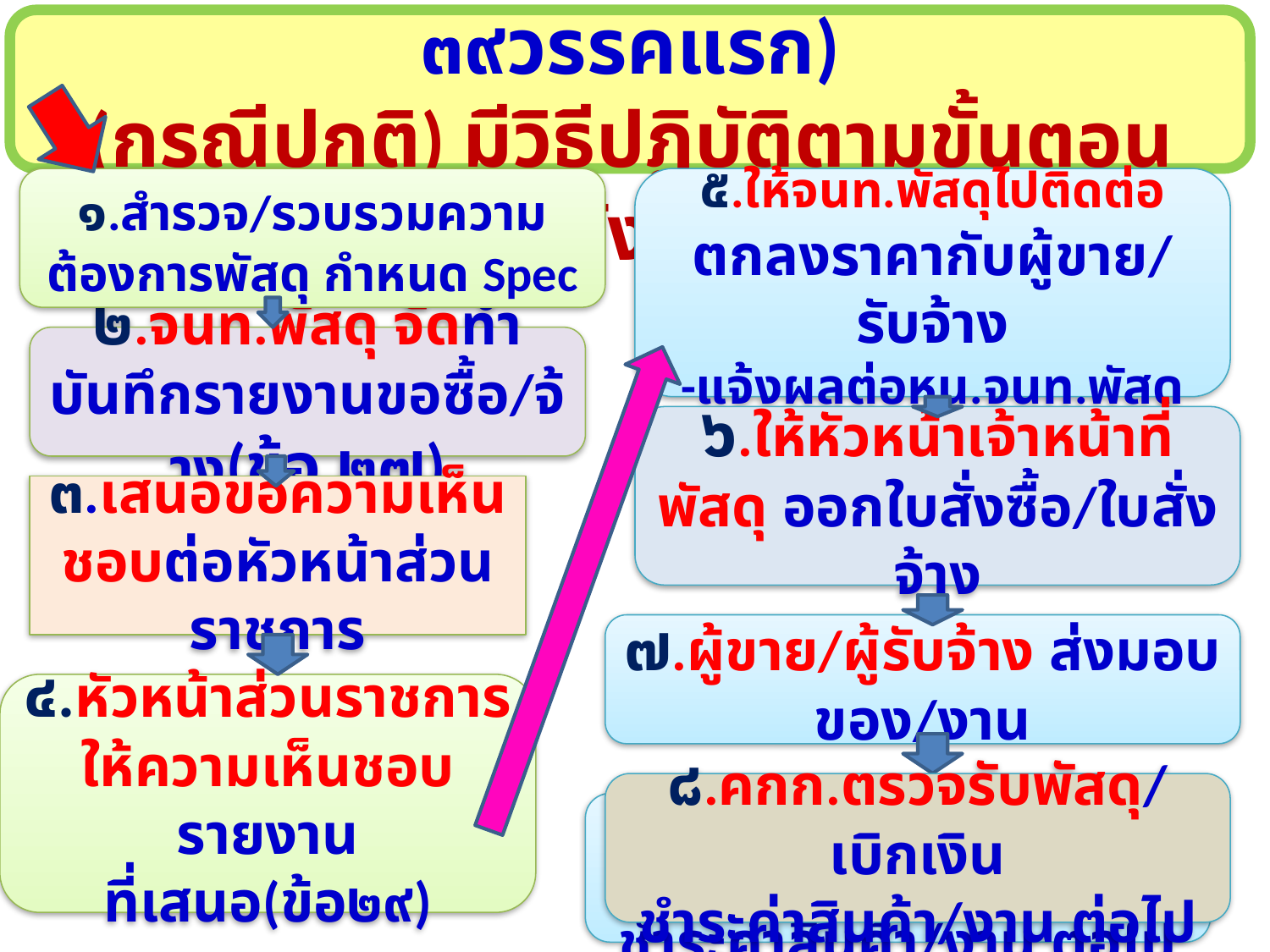

การซื้อ/จ้างโดยวิธีตกลงราคา(ข้อ ๓๙วรรคแรก)
(กรณีปกติ) มีวิธีปฏิบัติตามขั้นตอนดังนี้

๑.สำรวจ/รวบรวมความต้องการพัสดุ กำหนด Spec

๕.ให้จนท.พัสดุไปติดต่อตกลงราคากับผู้ขาย/รับจ้าง
-แจ้งผลต่อหน.จนท.พัสดุ

๒.จนท.พัสดุ จัดทำบันทึกรายงานขอซื้อ/จ้าง(ข้อ ๒๗)

๖.ให้หัวหน้าเจ้าหน้าที่พัสดุ ออกใบสั่งซื้อ/ใบสั่งจ้าง

๓.เสนอขอความเห็นชอบต่อหัวหน้าส่วนราชการ

๗.ผู้ขาย/ผู้รับจ้าง ส่งมอบของ/งาน

๔.หัวหน้าส่วนราชการให้ความเห็นชอบรายงาน
ที่เสนอ(ข้อ๒๙)

๘.คกก.ตรวจรับพัสดุ/เบิกเงิน
ชำระค่าสินค้า/งาน ต่อไป
๘.คกก.ตรวจรับพัสดุ/เบิกเงิน
ชำระค่าสินค้า/งาน ต่อไป
54